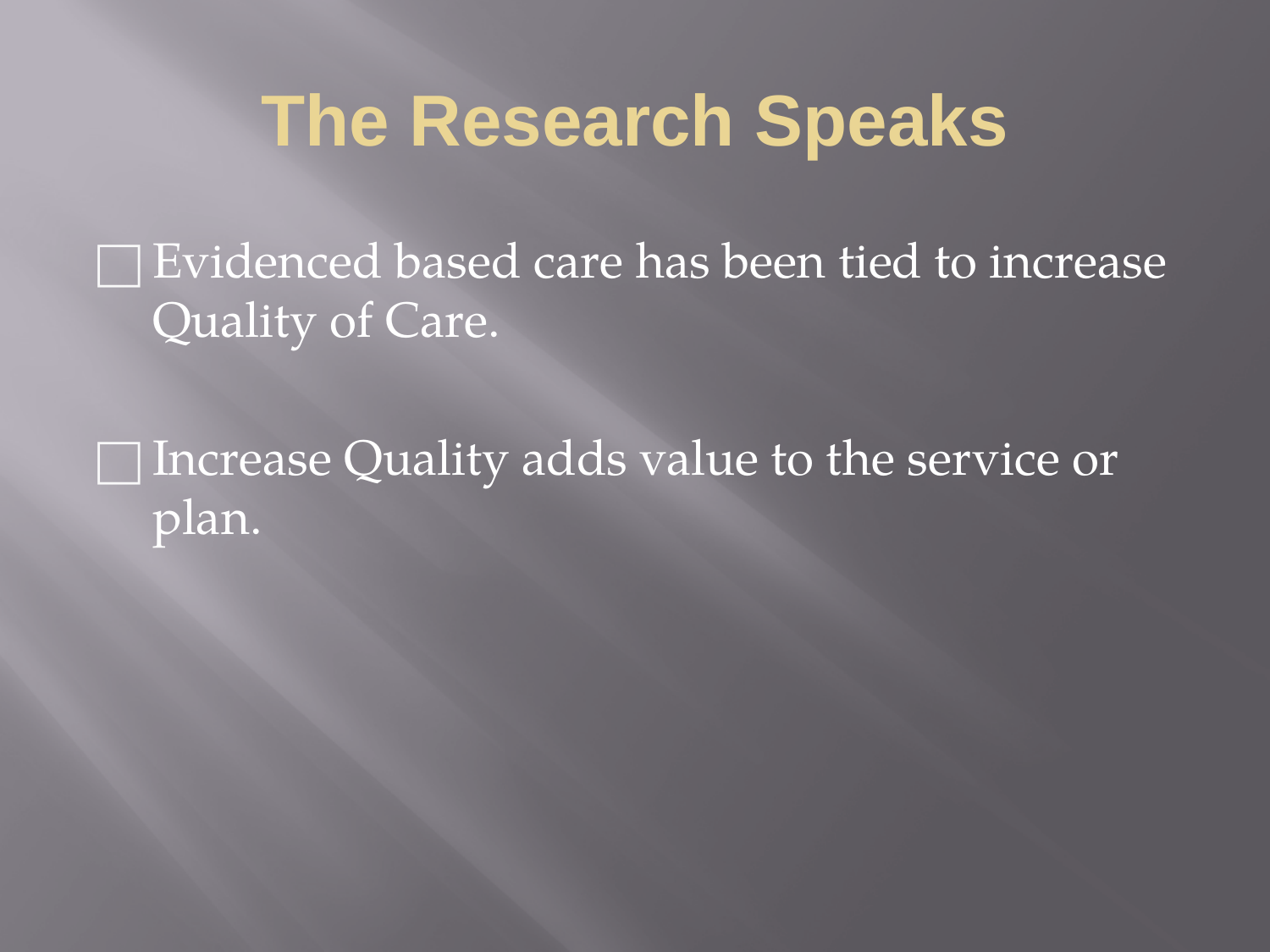

# The Research Speaks
Evidenced based care has been tied to increase Quality of Care.

Increase Quality adds value to the service or plan.